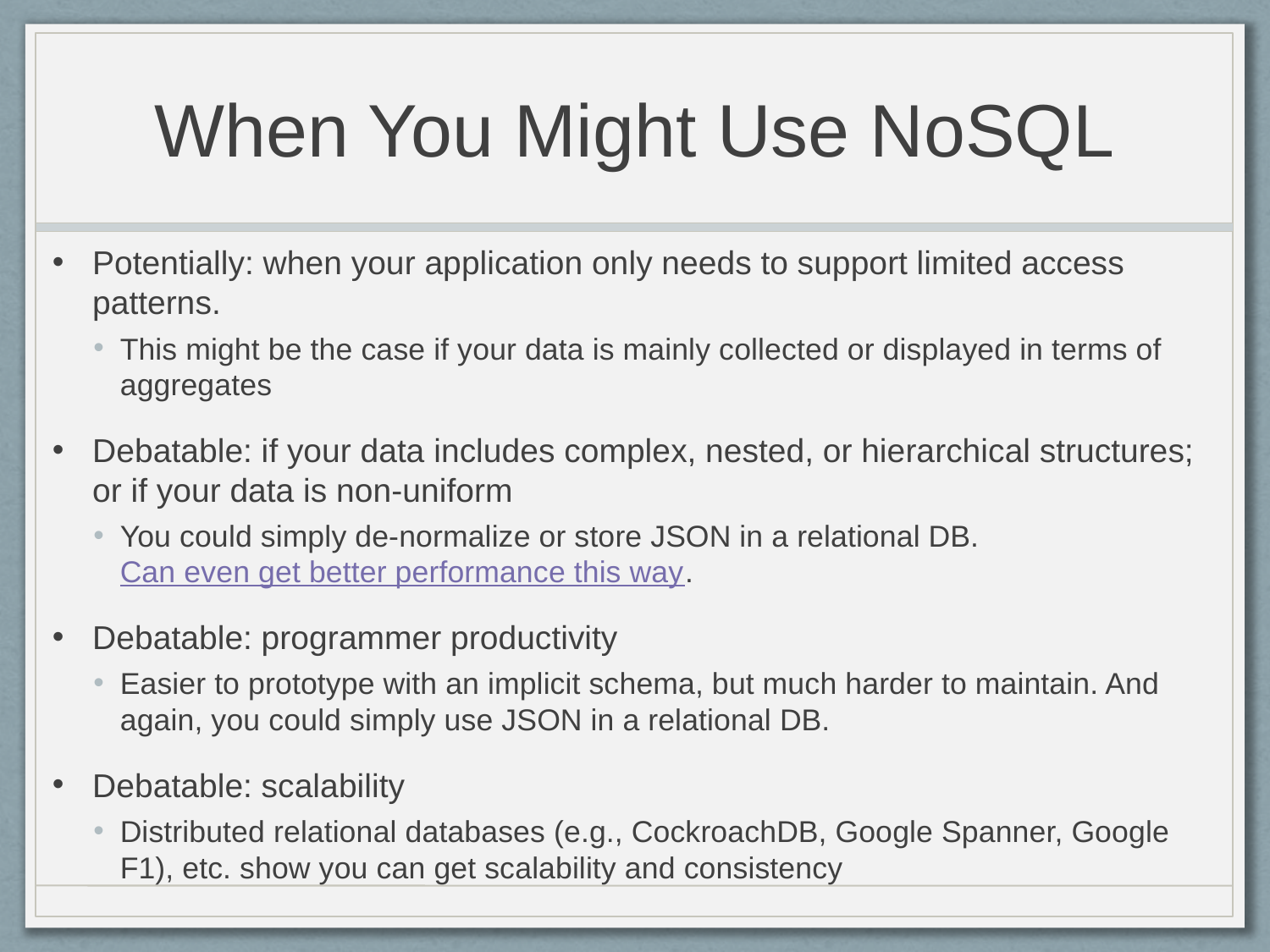

# When You Might Use NoSQL
Potentially: when your application only needs to support limited access patterns.
This might be the case if your data is mainly collected or displayed in terms of aggregates
Debatable: if your data includes complex, nested, or hierarchical structures; or if your data is non-uniform
You could simply de-normalize or store JSON in a relational DB. Can even get better performance this way.
Debatable: programmer productivity
Easier to prototype with an implicit schema, but much harder to maintain. And again, you could simply use JSON in a relational DB.
Debatable: scalability
Distributed relational databases (e.g., CockroachDB, Google Spanner, Google F1), etc. show you can get scalability and consistency